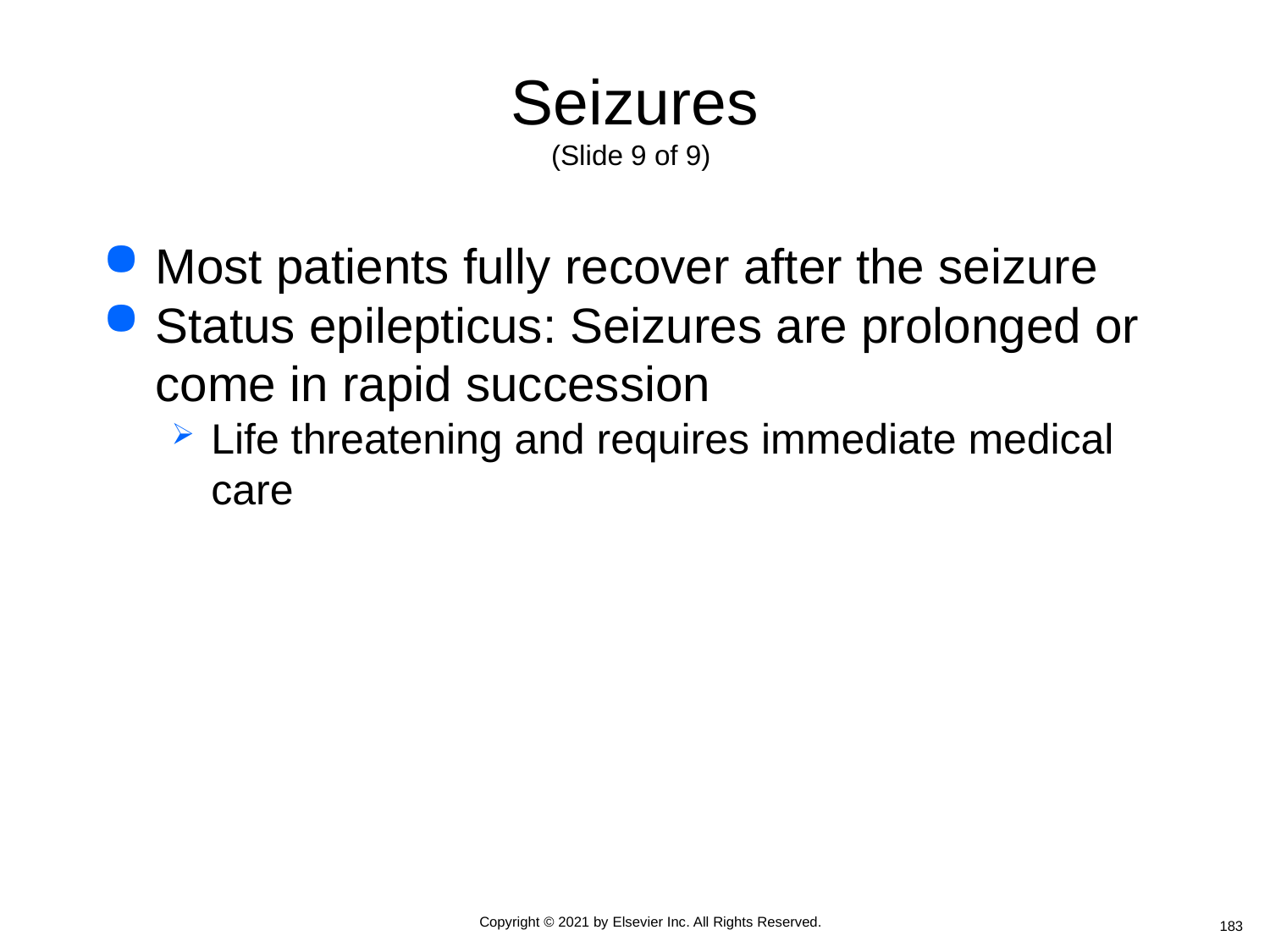

# Seizures (Slide 9 of 9)
Most patients fully recover after the seizure
Status epilepticus: Seizures are prolonged or come in rapid succession
Life threatening and requires immediate medical care
183